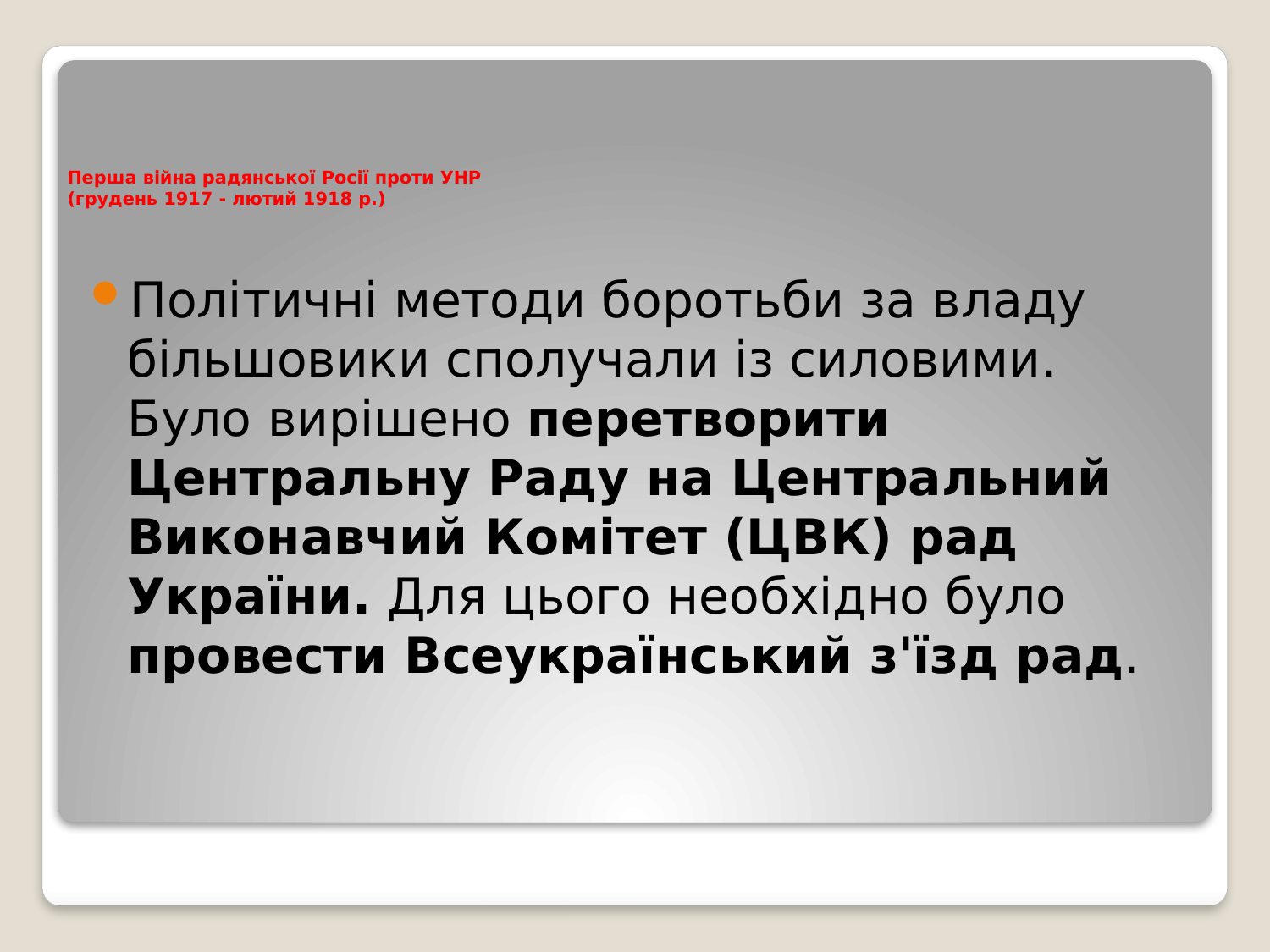

# Перша війна радянської Росії проти УНР (грудень 1917 - лютий 1918 р.)
Політичні методи боротьби за владу більшовики сполучали із силовими. Було вирішено перетворити Центральну Раду на Центральний Виконавчий Комітет (ЦВК) рад України. Для цього необхідно було провести Всеукраїнський з'їзд рад.